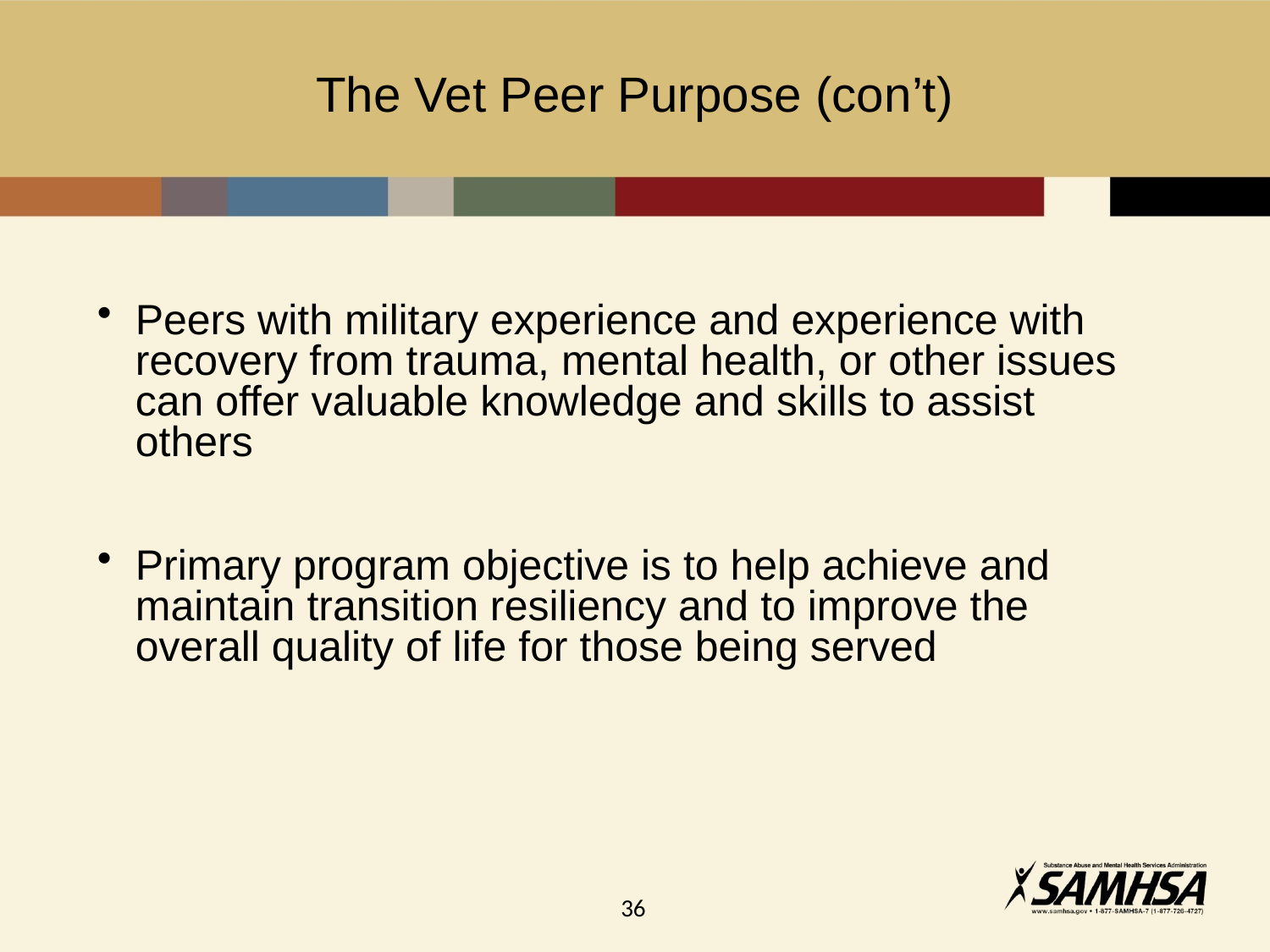

# The Vet Peer Purpose (con’t)
Peers with military experience and experience with recovery from trauma, mental health, or other issues can offer valuable knowledge and skills to assist others

Primary program objective is to help achieve and maintain transition resiliency and to improve the overall quality of life for those being served

36